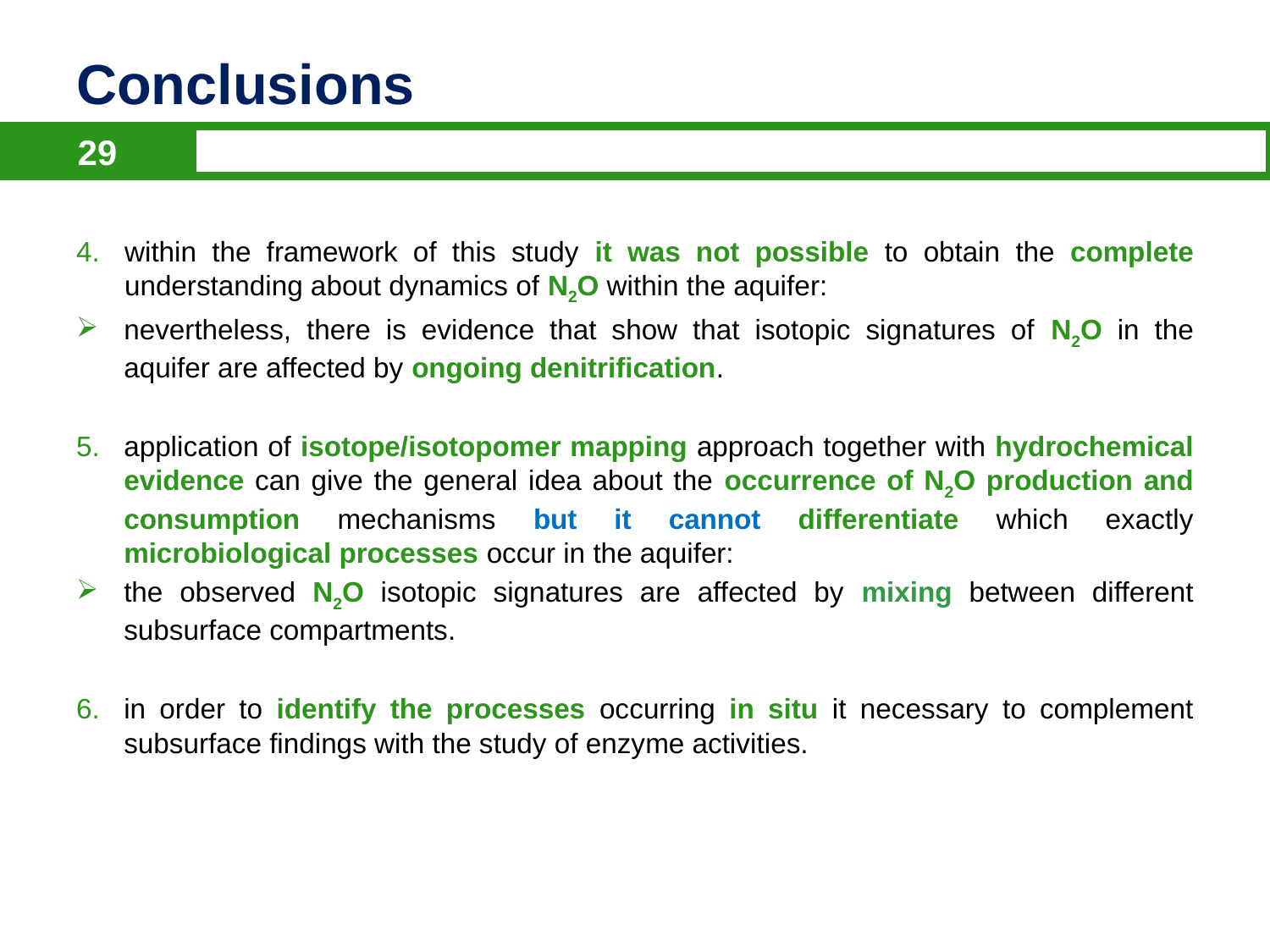

# Conclusions

29
within the framework of this study it was not possible to obtain the complete understanding about dynamics of N2O within the aquifer:
nevertheless, there is evidence that show that isotopic signatures of N2O in the aquifer are affected by ongoing denitrification.

application of isotope/isotopomer mapping approach together with hydrochemical evidence can give the general idea about the occurrence of N2O production and consumption mechanisms but it cannot differentiate which exactly microbiological processes occur in the aquifer:
the observed N2O isotopic signatures are affected by mixing between different subsurface compartments.

in order to identify the processes occurring in situ it necessary to complement subsurface findings with the study of enzyme activities.